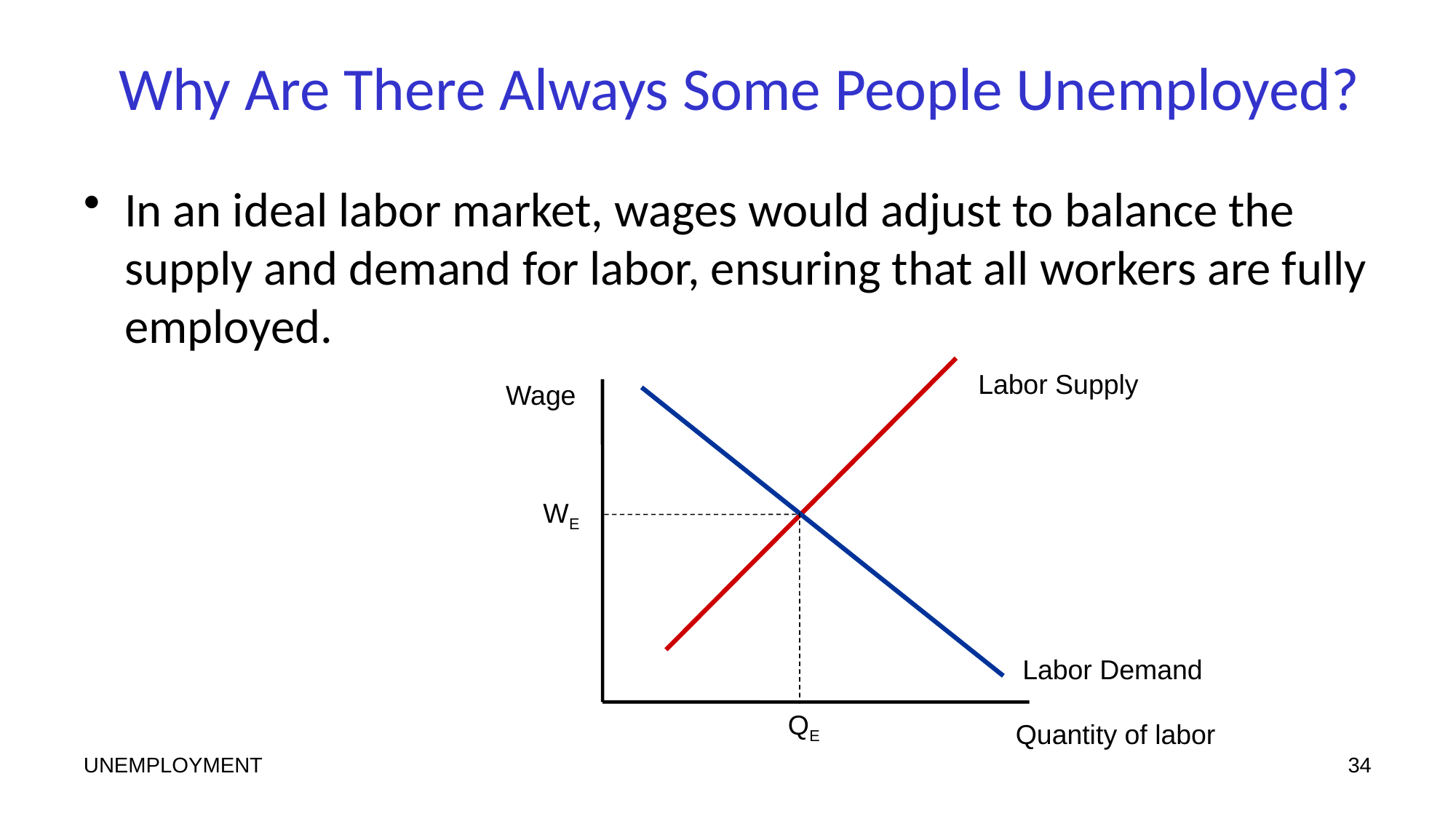

# Why Are There Always Some People Unemployed?
In an ideal labor market, wages would adjust to balance the supply and demand for labor, ensuring that all workers are fully employed.

Labor Supply
Wage

Labor Demand
WE

QE

Quantity of labor
UNEMPLOYMENT
34